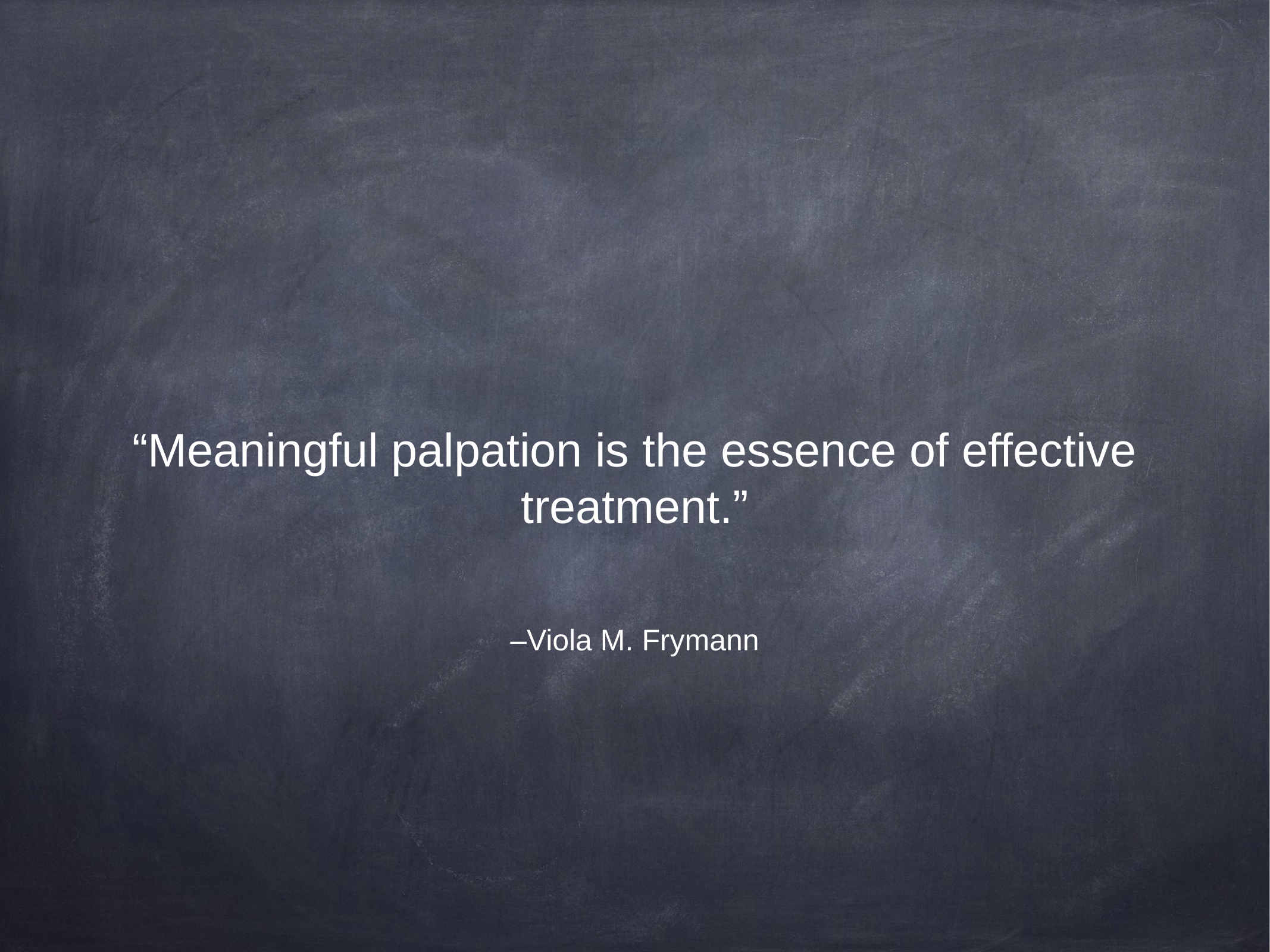

“Meaningful palpation is the essence of effective treatment.”
–Viola M. Frymann